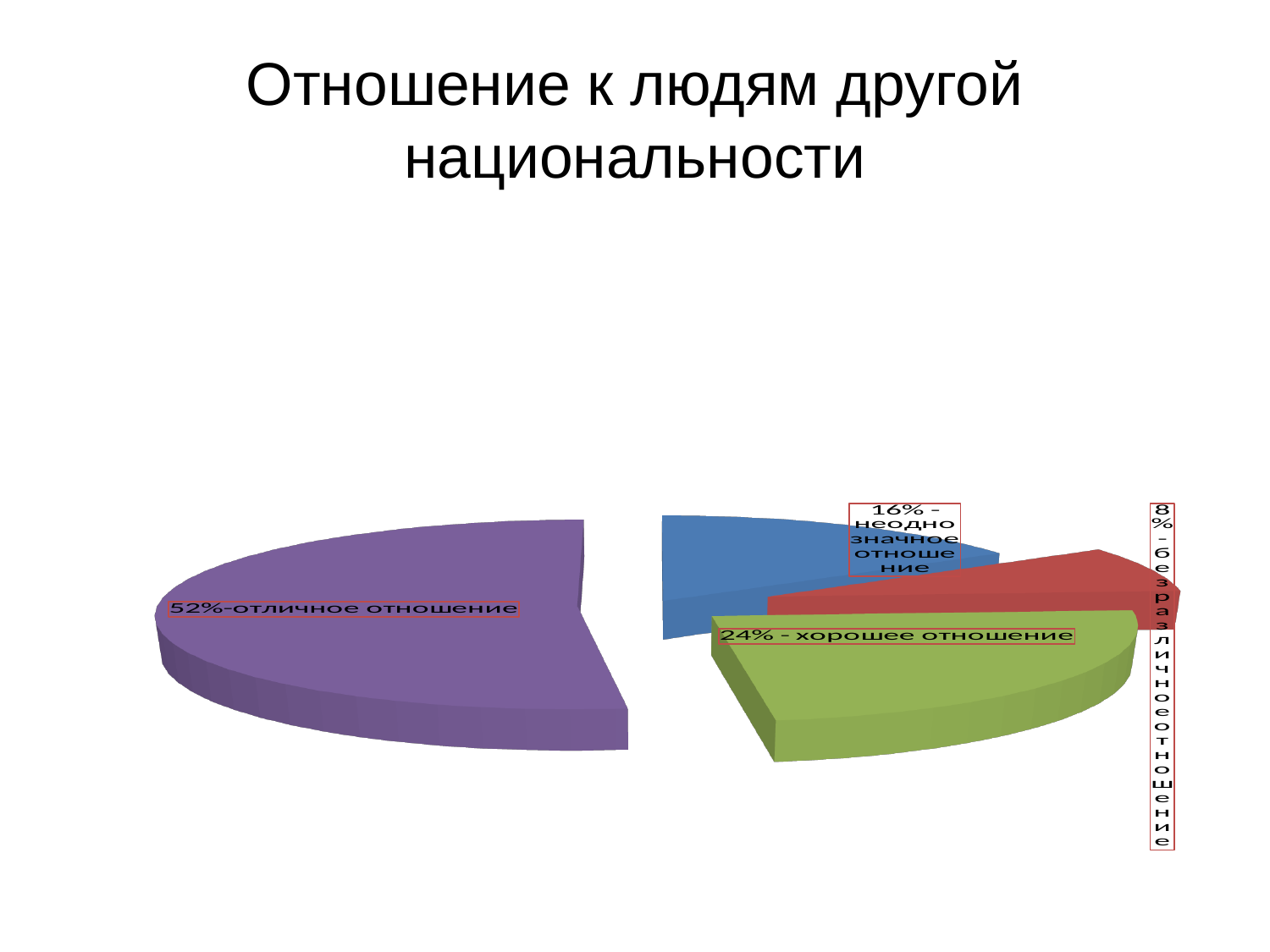

# Отношение к людям другой национальности

[unsupported chart]